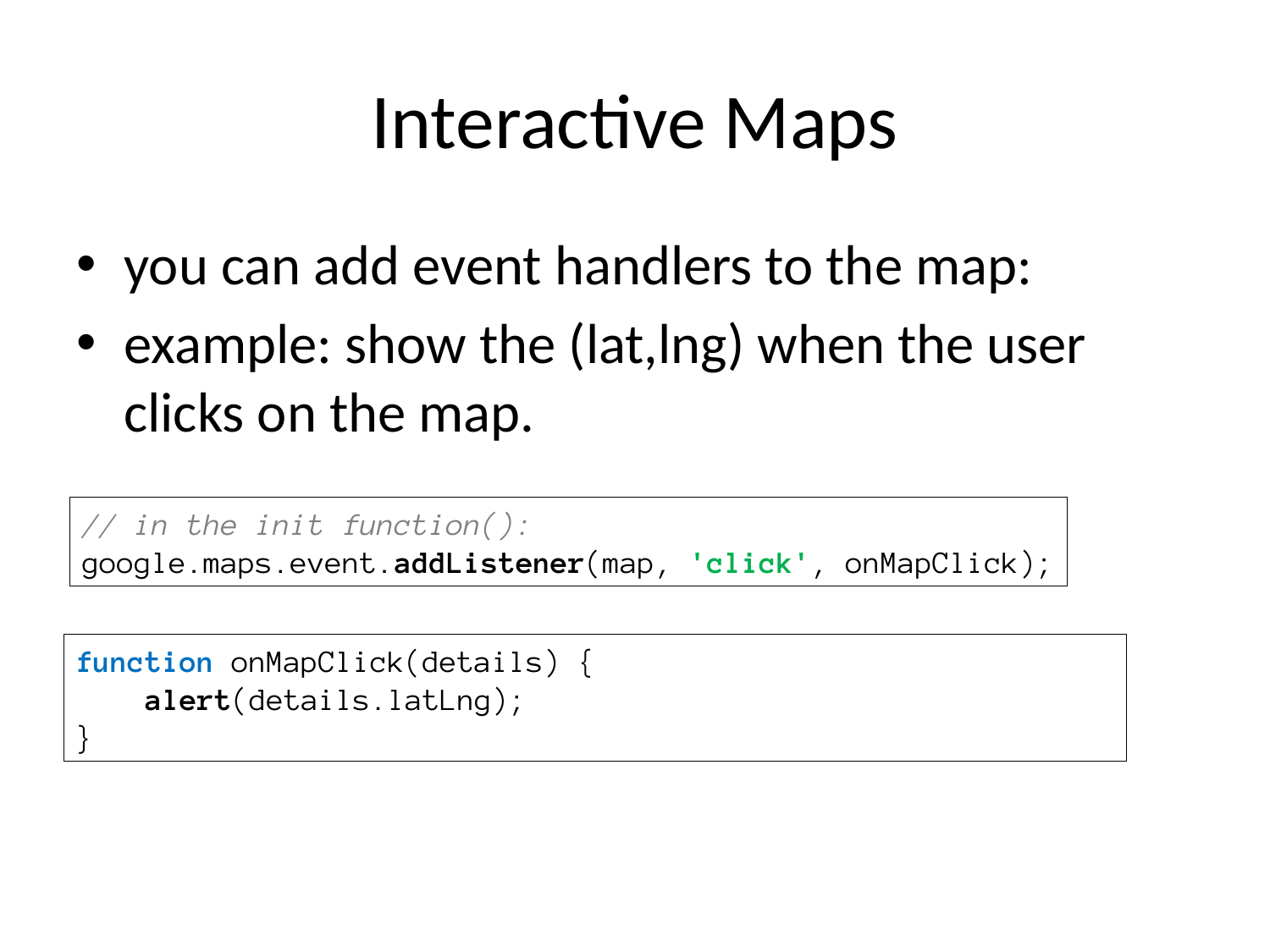

# Interactive Maps
you can add event handlers to the map:
example: show the (lat,lng) when the user clicks on the map.
// in the init function():
google.maps.event.addListener(map, 'click', onMapClick);
function onMapClick(details) {
    alert(details.latLng);
}